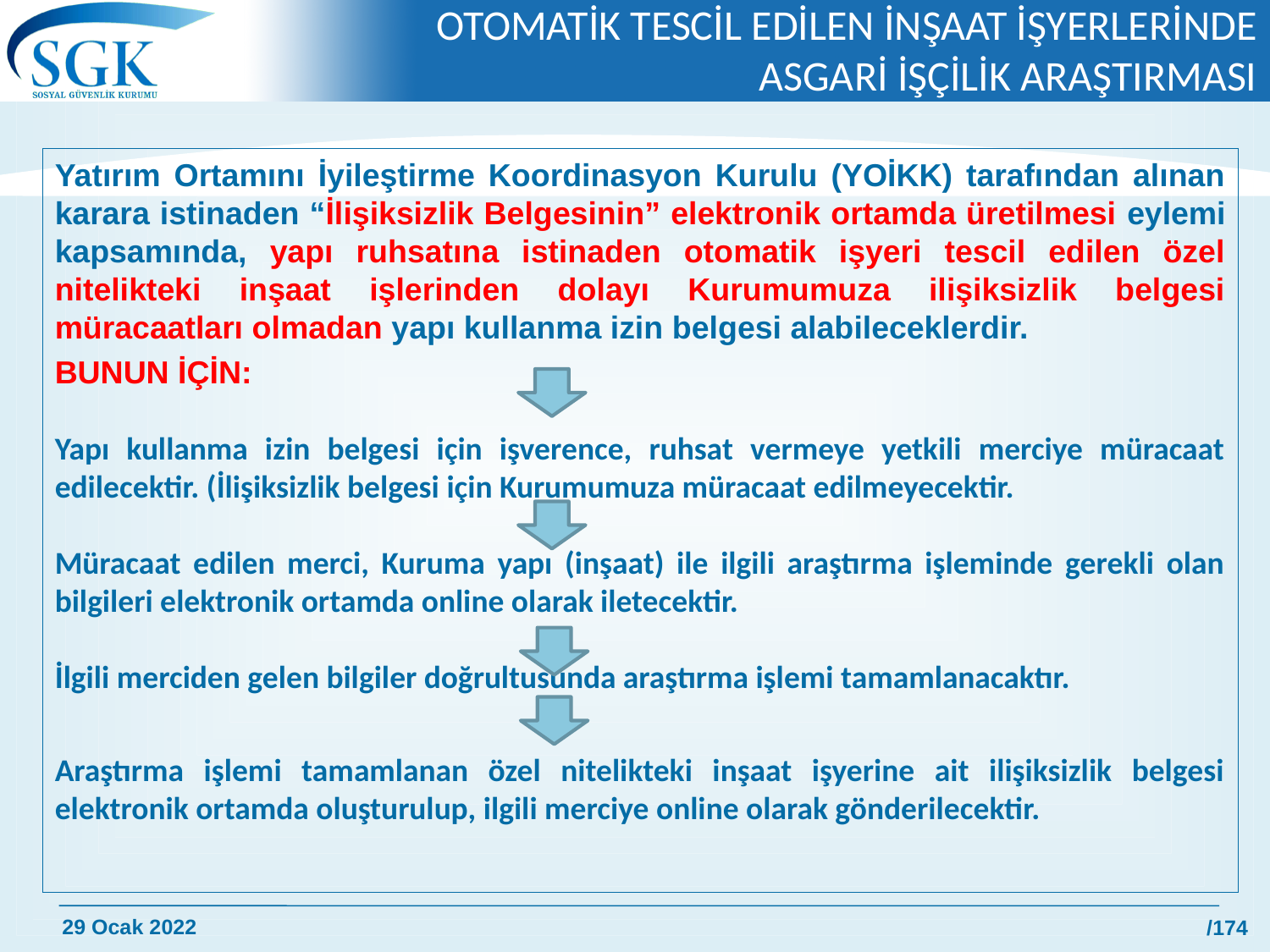

# OTOMATİK TESCİL EDİLEN İNŞAAT İŞYERLERİNDE ASGARİ İŞÇİLİK ARAŞTIRMASI
Yatırım Ortamını İyileştirme Koordinasyon Kurulu (YOİKK) tarafından alınan karara istinaden “İlişiksizlik Belgesinin” elektronik ortamda üretilmesi eylemi kapsamında, yapı ruhsatına istinaden otomatik işyeri tescil edilen özel nitelikteki inşaat işlerinden dolayı Kurumumuza ilişiksizlik belgesi müracaatları olmadan yapı kullanma izin belgesi alabileceklerdir.
BUNUN İÇİN:

Yapı kullanma izin belgesi için işverence, ruhsat vermeye yetkili merciye müracaat edilecektir. (İlişiksizlik belgesi için Kurumumuza müracaat edilmeyecektir.

Müracaat edilen merci, Kuruma yapı (inşaat) ile ilgili araştırma işleminde gerekli olan bilgileri elektronik ortamda online olarak iletecektir.

İlgili merciden gelen bilgiler doğrultusunda araştırma işlemi tamamlanacaktır.

Araştırma işlemi tamamlanan özel nitelikteki inşaat işyerine ait ilişiksizlik belgesi elektronik ortamda oluşturulup, ilgili merciye online olarak gönderilecektir.